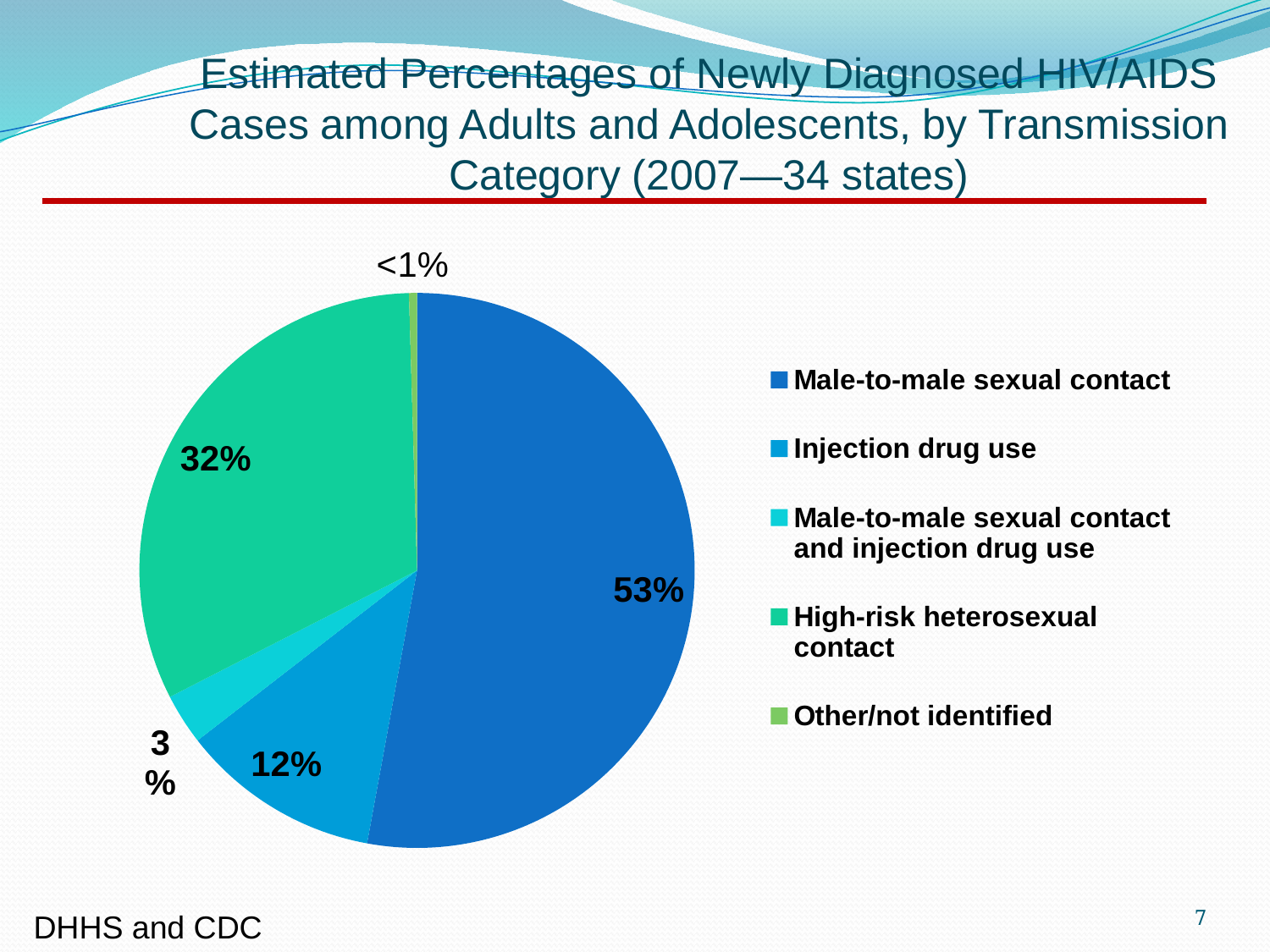

# Estimated Percentages of Newly Diagnosed HIV/AIDS Cases among Adults and Adolescents, by Transmission Category (2007—34 states)

### Chart

| Category | Transmission Category |
|---|---|
| Male-to-male sexual contact | 0.5288027108433736 |
| Injection drug use | 0.1162227033132531 |
| Male-to-male sexual contact and injection drug use | 0.029649849397590376 |
| High-risk heterosexual contact | 0.32066547439759047 |
| Other/not identified | 0.004659262048192774 |
7
DHHS and CDC